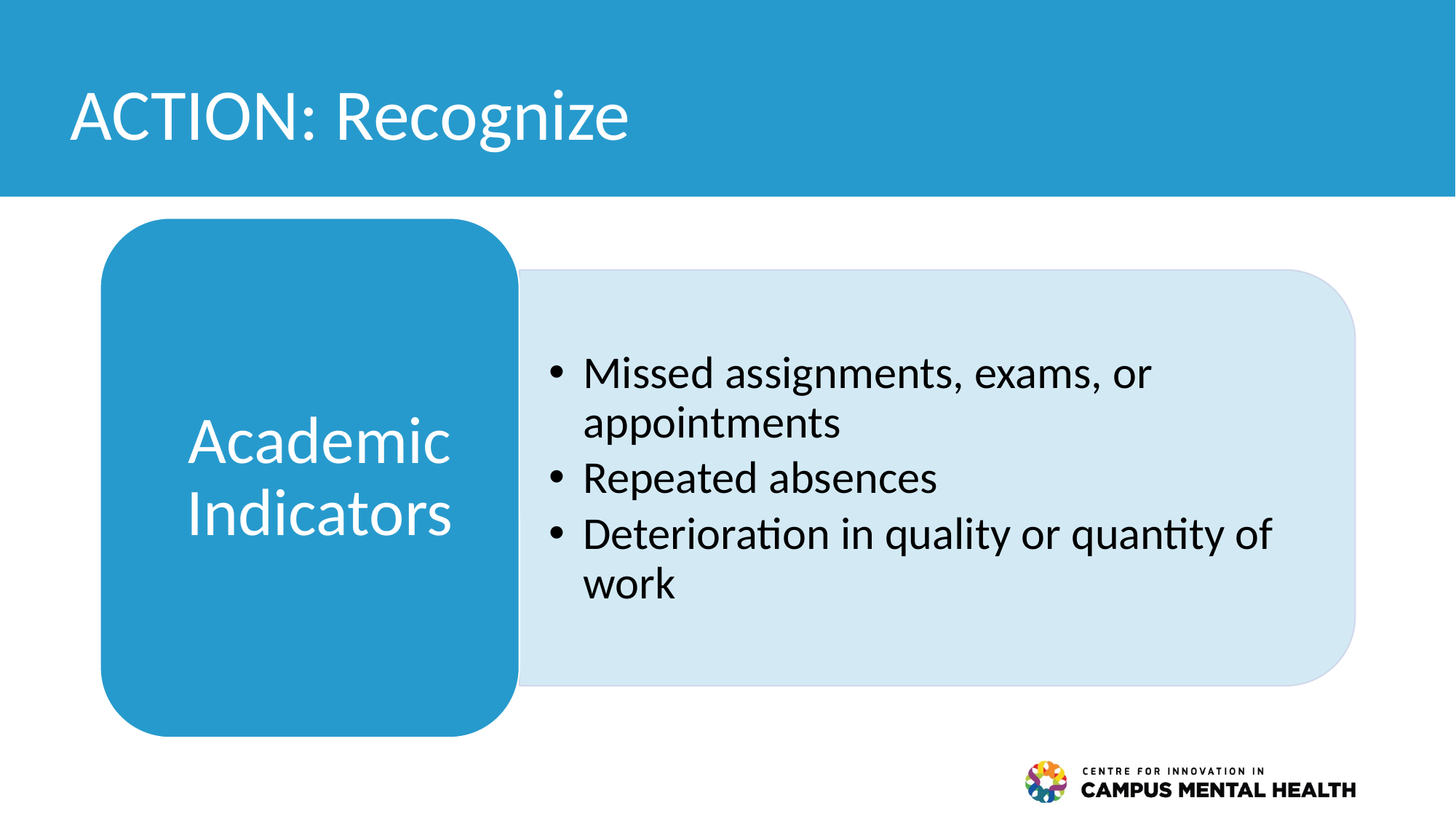

# ACTION: Recognize

Missed assignments, exams, or appointments
Repeated absences
Deterioration in quality or quantity of work
Academic Indicators